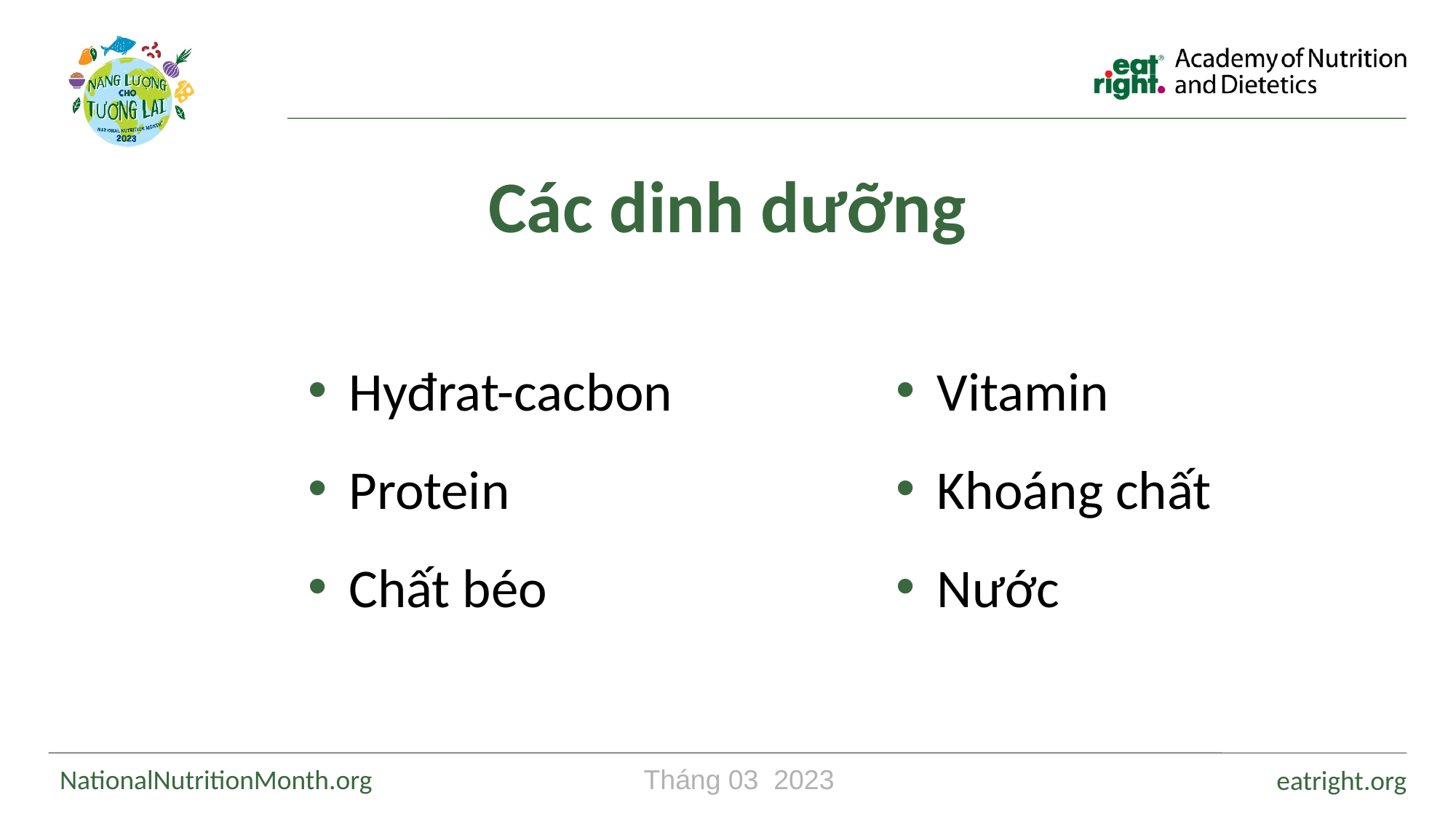

Các dinh dưỡng
Hyđrat-cacbon
Protein
Chất béo
Vitamin
Khoáng chất
Nước